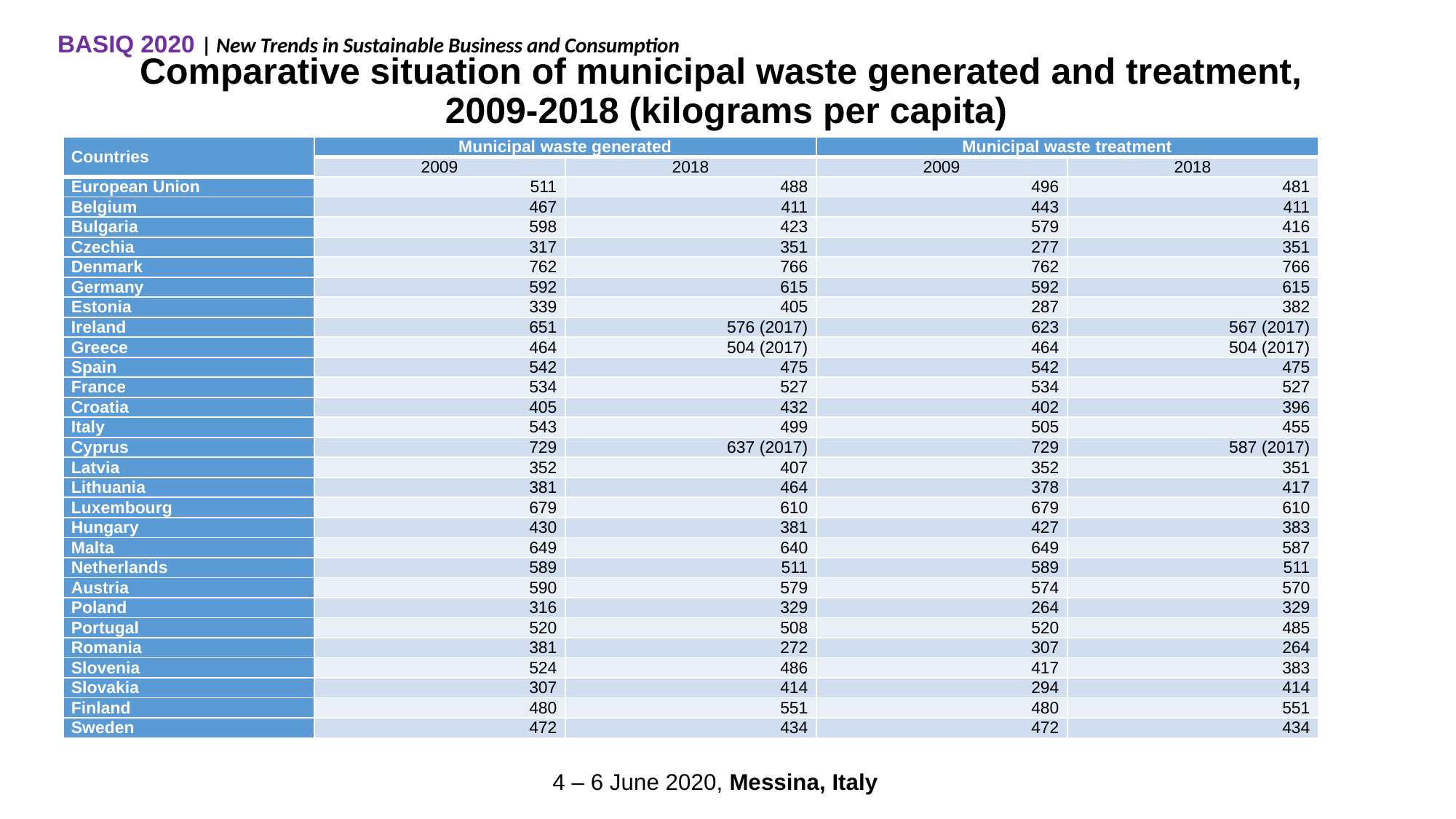

BASIQ 2020 | New Trends in Sustainable Business and Consumption
Comparative situation of municipal waste generated and treatment,
2009-2018 (kilograms per capita)
| Countries | Municipal waste generated |  | Municipal waste treatment |  |
| --- | --- | --- | --- | --- |
|  | 2009 | 2018 | 2009 | 2018 |
| European Union | 511 | 488 | 496 | 481 |
| Belgium | 467 | 411 | 443 | 411 |
| Bulgaria | 598 | 423 | 579 | 416 |
| Czechia | 317 | 351 | 277 | 351 |
| Denmark | 762 | 766 | 762 | 766 |
| Germany | 592 | 615 | 592 | 615 |
| Estonia | 339 | 405 | 287 | 382 |
| Ireland | 651 | 576 (2017) | 623 | 567 (2017) |
| Greece | 464 | 504 (2017) | 464 | 504 (2017) |
| Spain | 542 | 475 | 542 | 475 |
| France | 534 | 527 | 534 | 527 |
| Croatia | 405 | 432 | 402 | 396 |
| Italy | 543 | 499 | 505 | 455 |
| Cyprus | 729 | 637 (2017) | 729 | 587 (2017) |
| Latvia | 352 | 407 | 352 | 351 |
| Lithuania | 381 | 464 | 378 | 417 |
| Luxembourg | 679 | 610 | 679 | 610 |
| Hungary | 430 | 381 | 427 | 383 |
| Malta | 649 | 640 | 649 | 587 |
| Netherlands | 589 | 511 | 589 | 511 |
| Austria | 590 | 579 | 574 | 570 |
| Poland | 316 | 329 | 264 | 329 |
| Portugal | 520 | 508 | 520 | 485 |
| Romania | 381 | 272 | 307 | 264 |
| Slovenia | 524 | 486 | 417 | 383 |
| Slovakia | 307 | 414 | 294 | 414 |
| Finland | 480 | 551 | 480 | 551 |
| Sweden | 472 | 434 | 472 | 434 |
4 – 6 June 2020, Messina, Italy